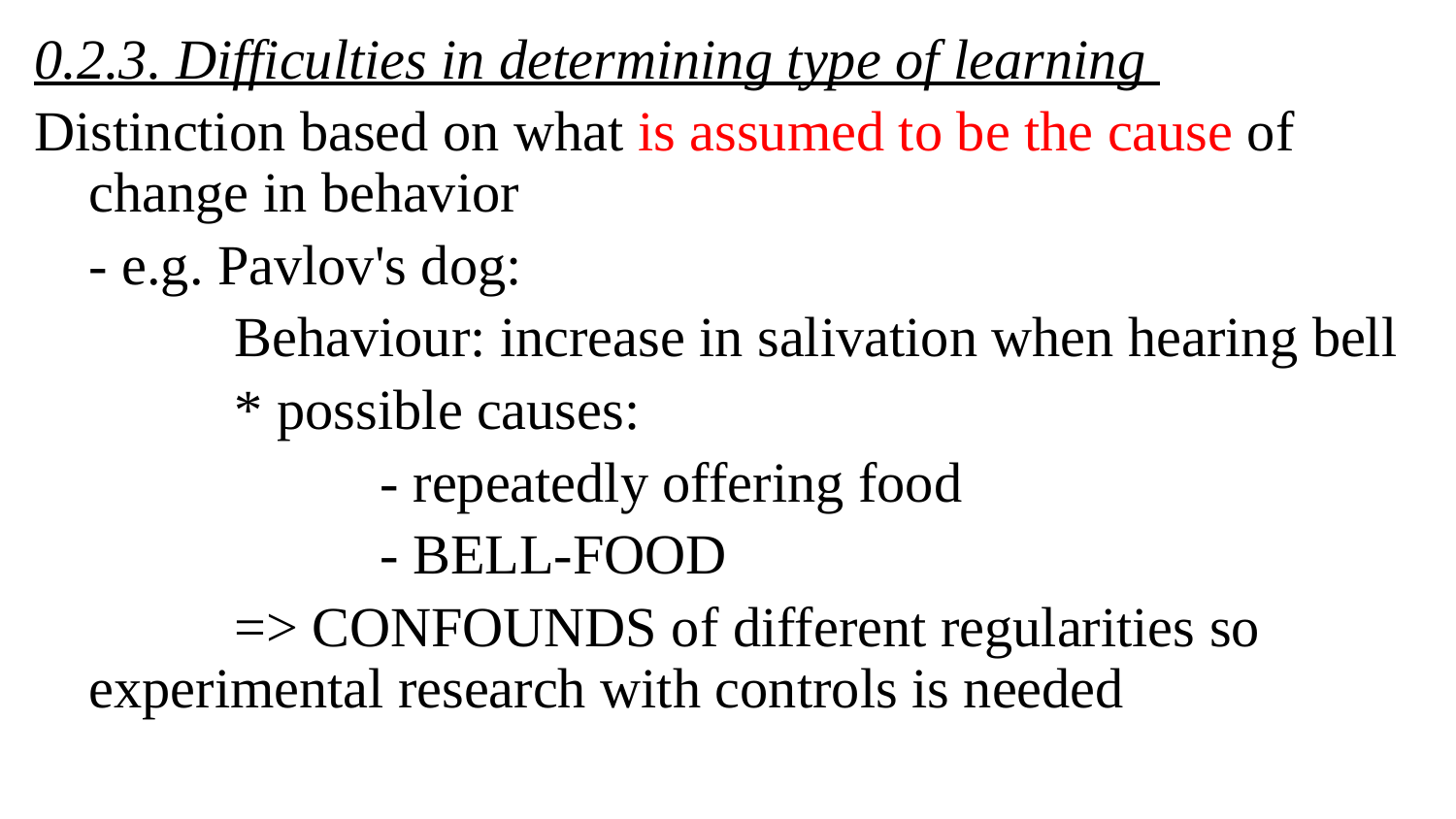

0.2.3. Difficulties in determining type of learning
Distinction based on what is assumed to be the cause of change in behavior
	- e.g. Pavlov's dog:
		Behaviour: increase in salivation when hearing bell
		* possible causes:
			- repeatedly offering food
			- BELL-FOOD
		=> CONFOUNDS of different regularities so 	experimental research with controls is needed